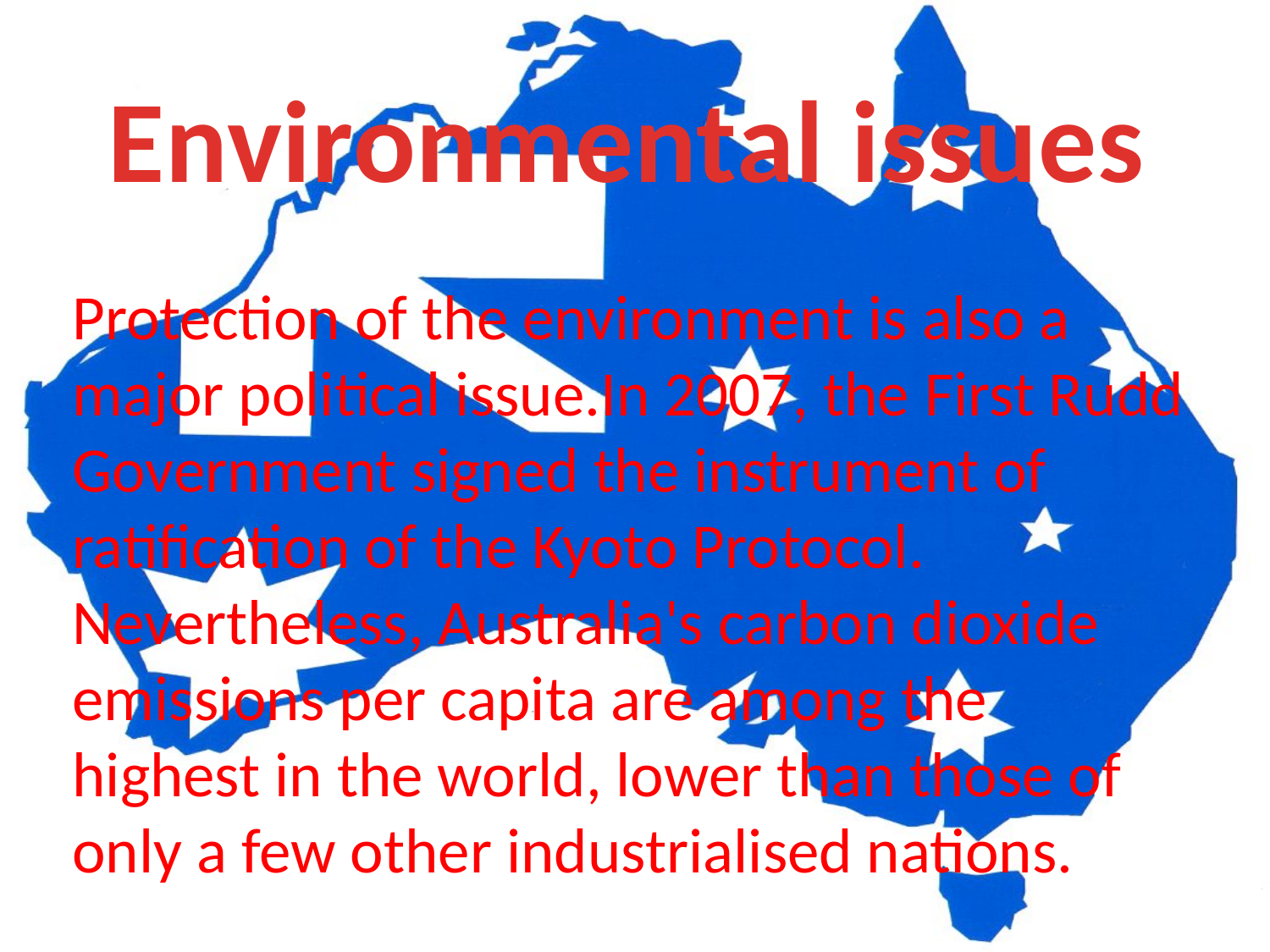

Environmental issues
# Protection of the environment is also a major political issue.In 2007, the First Rudd Government signed the instrument of ratification of the Kyoto Protocol. Nevertheless, Australia's carbon dioxide emissions per capita are among the highest in the world, lower than those of only a few other industrialised nations.